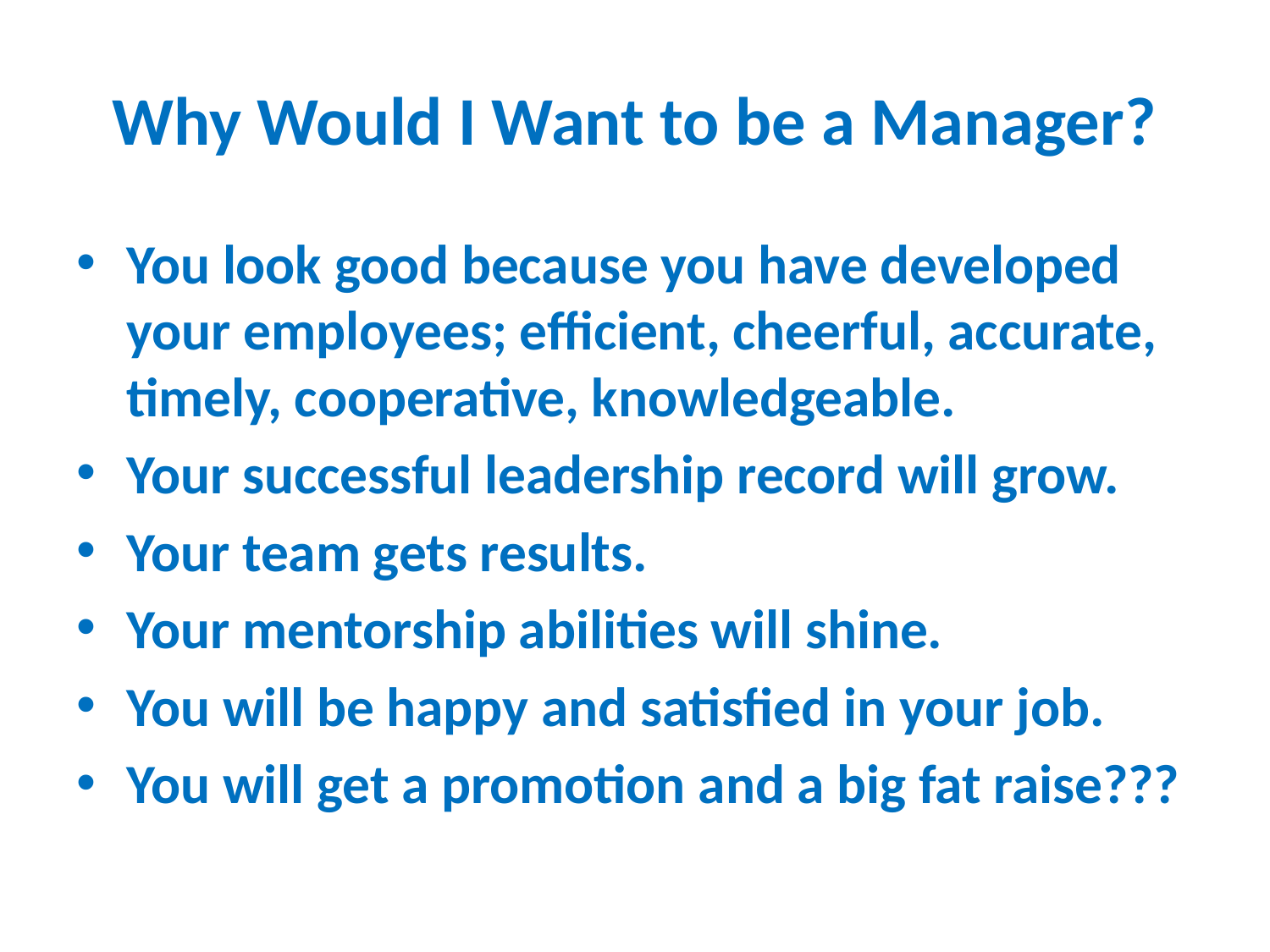

# Why Would I Want to be a Manager?
You look good because you have developed your employees; efficient, cheerful, accurate, timely, cooperative, knowledgeable.
Your successful leadership record will grow.
Your team gets results.
Your mentorship abilities will shine.
You will be happy and satisfied in your job.
You will get a promotion and a big fat raise???